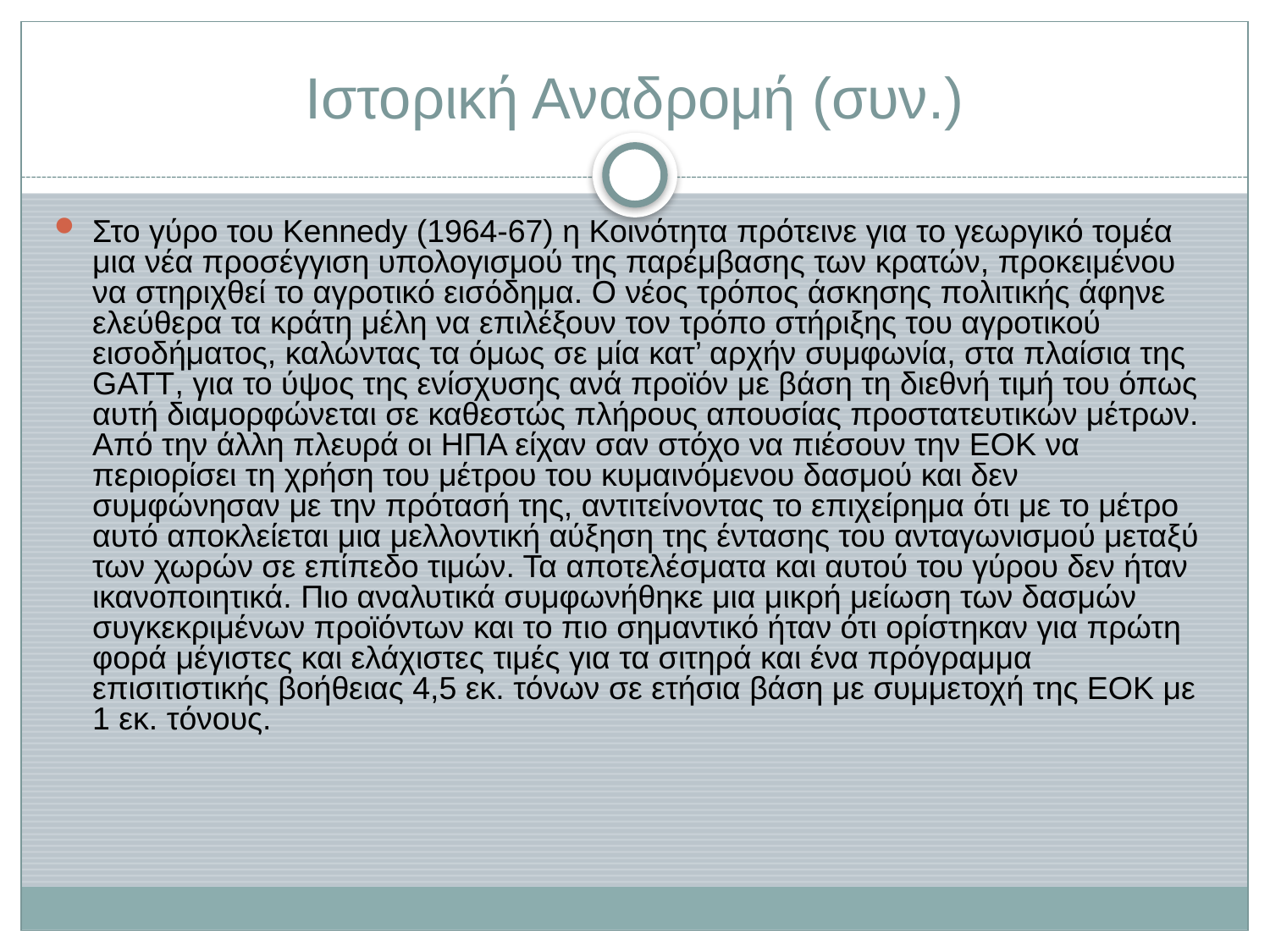

# Ιστορική Αναδρομή (συν.)
Στο γύρο του Kennedy (1964-67) η Κοινότητα πρότεινε για το γεωργικό τομέα μια νέα προσέγγιση υπολογισμού της παρέμβασης των κρατών, προκειμένου να στηριχθεί το αγροτικό εισόδημα. Ο νέος τρόπος άσκησης πολιτικής άφηνε ελεύθερα τα κράτη μέλη να επιλέξουν τον τρόπο στήριξης του αγροτικού εισοδήματος, καλώντας τα όμως σε μία κατ’ αρχήν συμφωνία, στα πλαίσια της GATT, για το ύψος της ενίσχυσης ανά προϊόν με βάση τη διεθνή τιμή του όπως αυτή διαμορφώνεται σε καθεστώς πλήρους απουσίας προστατευτικών μέτρων. Από την άλλη πλευρά οι ΗΠΑ είχαν σαν στόχο να πιέσουν την ΕΟΚ να περιορίσει τη χρήση του μέτρου του κυμαινόμενου δασμού και δεν συμφώνησαν με την πρότασή της, αντιτείνοντας το επιχείρημα ότι με το μέτρο αυτό αποκλείεται μια μελλοντική αύξηση της έντασης του ανταγωνισμού μεταξύ των χωρών σε επίπεδο τιμών. Τα αποτελέσματα και αυτού του γύρου δεν ήταν ικανοποιητικά. Πιο αναλυτικά συμφωνήθηκε μια μικρή μείωση των δασμών συγκεκριμένων προϊόντων και το πιο σημαντικό ήταν ότι ορίστηκαν για πρώτη φορά μέγιστες και ελάχιστες τιμές για τα σιτηρά και ένα πρόγραμμα επισιτιστικής βοήθειας 4,5 εκ. τόνων σε ετήσια βάση με συμμετοχή της ΕΟΚ με 1 εκ. τόνους.